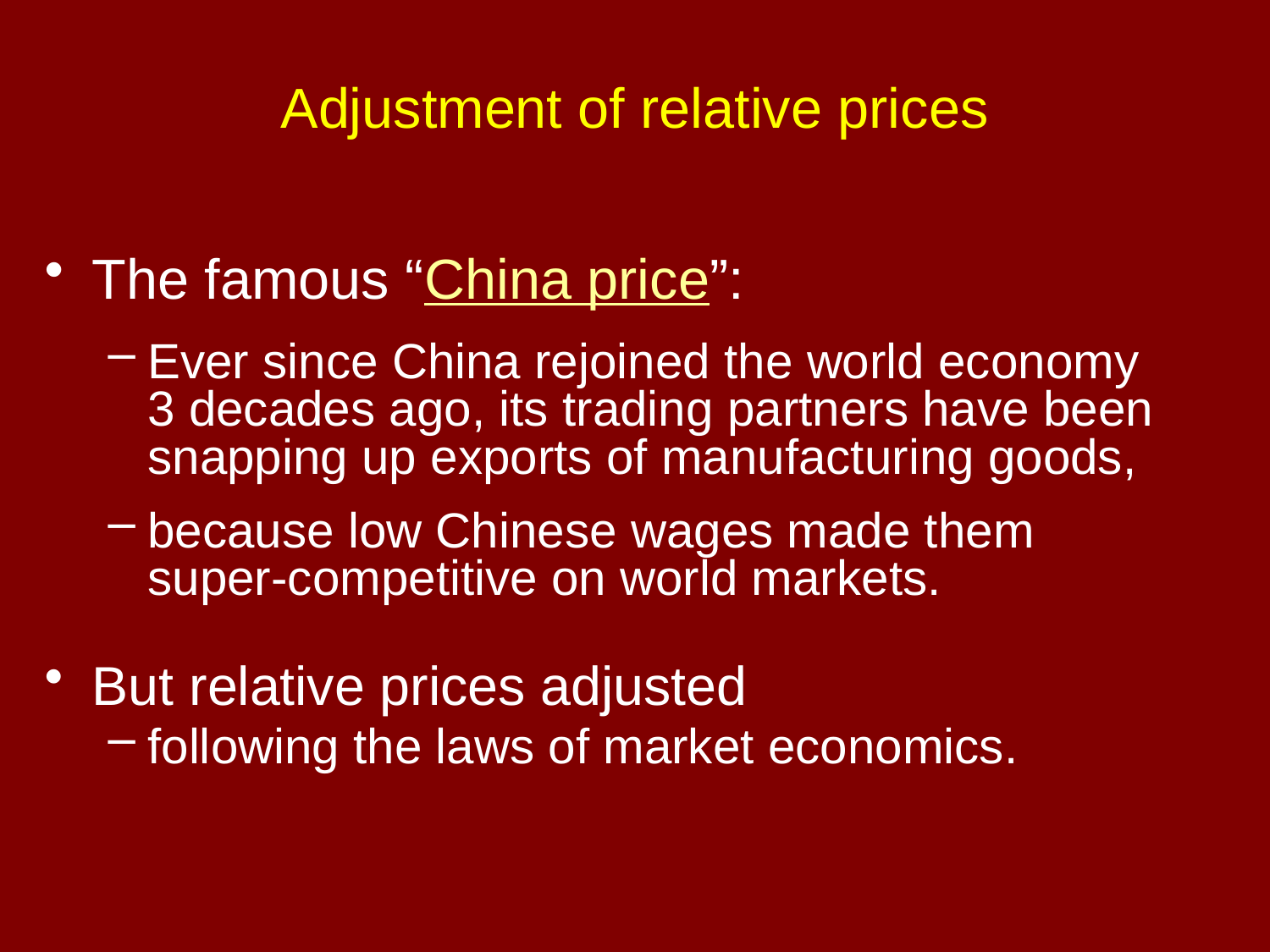

# Adjustment of relative prices
The famous “China price”:
Ever since China rejoined the world economy
3 decades ago, its trading partners have been snapping up exports of manufacturing goods,
because low Chinese wages made them
super-competitive on world markets.
But relative prices adjusted
following the laws of market economics.